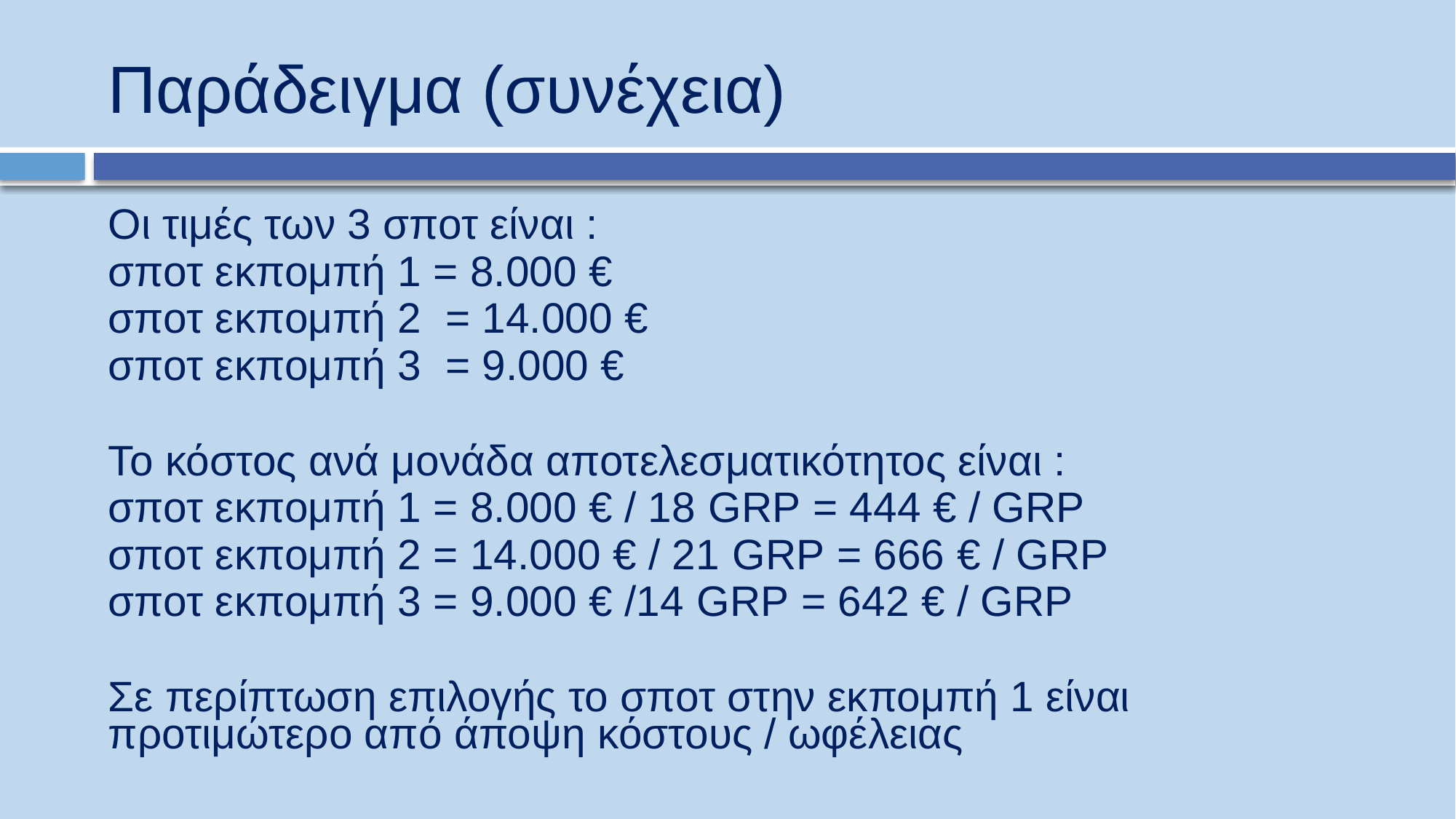

# Παράδειγμα (συνέχεια)
Οι τιμές των 3 σποτ είναι :
σποτ εκπομπή 1 = 8.000 €
σποτ εκπομπή 2  = 14.000 €
σποτ εκπομπή 3  = 9.000 €

Το κόστος ανά μονάδα αποτελεσματικότητος είναι :
σποτ εκπομπή 1 = 8.000 € / 18 GRP = 444 € / GRP
σποτ εκπομπή 2 = 14.000 € / 21 GRP = 666 € / GRP
σποτ εκπομπή 3 = 9.000 € /14 GRP = 642 € / GRP

Σε περίπτωση επιλογής το σποτ στην εκπομπή 1 είναι προτιμώτερο από άποψη κόστους / ωφέλειας